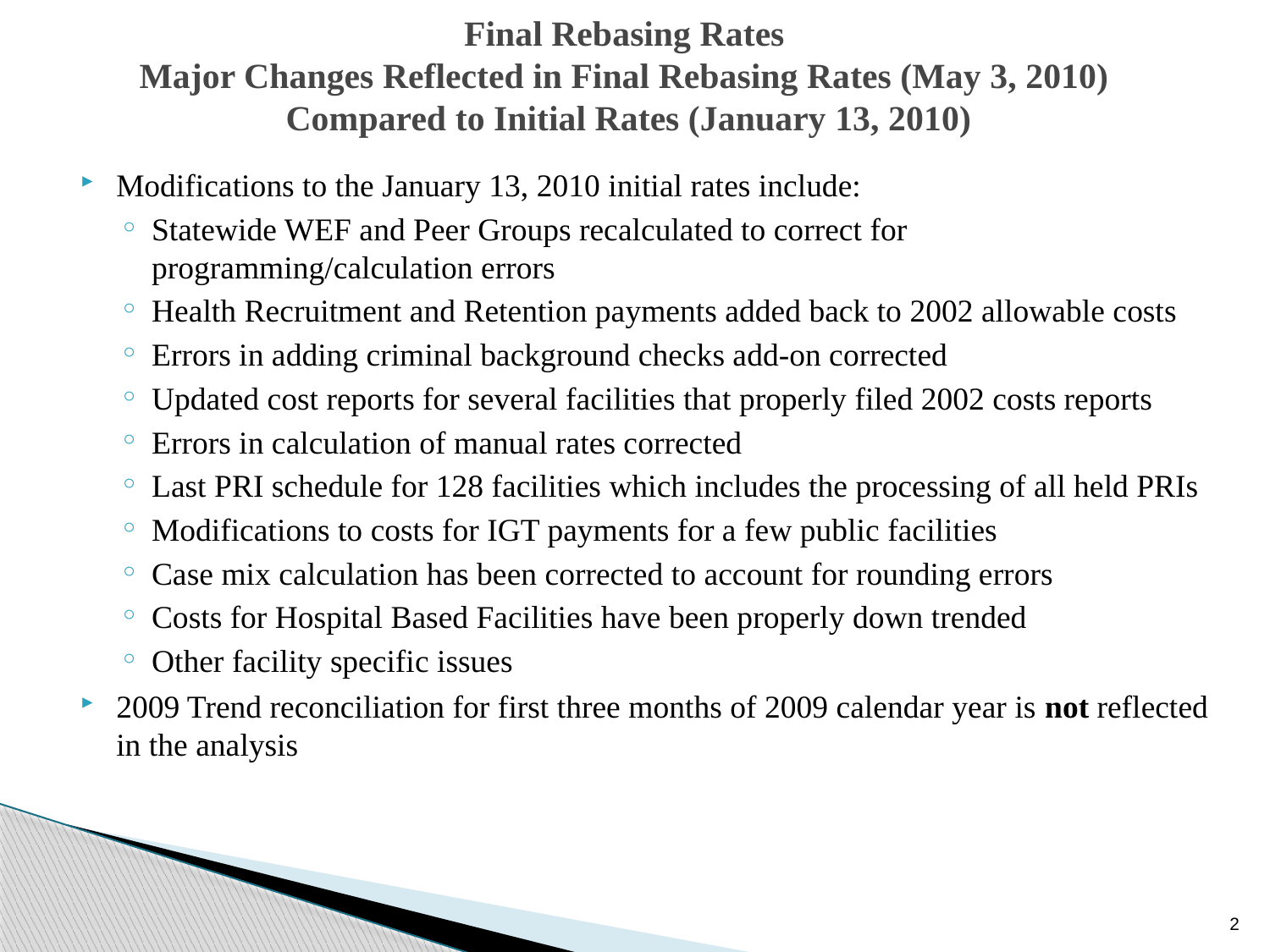

# Final Rebasing Rates Major Changes Reflected in Final Rebasing Rates (May 3, 2010) Compared to Initial Rates (January 13, 2010)
Modifications to the January 13, 2010 initial rates include:
Statewide WEF and Peer Groups recalculated to correct for programming/calculation errors
Health Recruitment and Retention payments added back to 2002 allowable costs
Errors in adding criminal background checks add-on corrected
Updated cost reports for several facilities that properly filed 2002 costs reports
Errors in calculation of manual rates corrected
Last PRI schedule for 128 facilities which includes the processing of all held PRIs
Modifications to costs for IGT payments for a few public facilities
Case mix calculation has been corrected to account for rounding errors
Costs for Hospital Based Facilities have been properly down trended
Other facility specific issues
2009 Trend reconciliation for first three months of 2009 calendar year is not reflected in the analysis

2